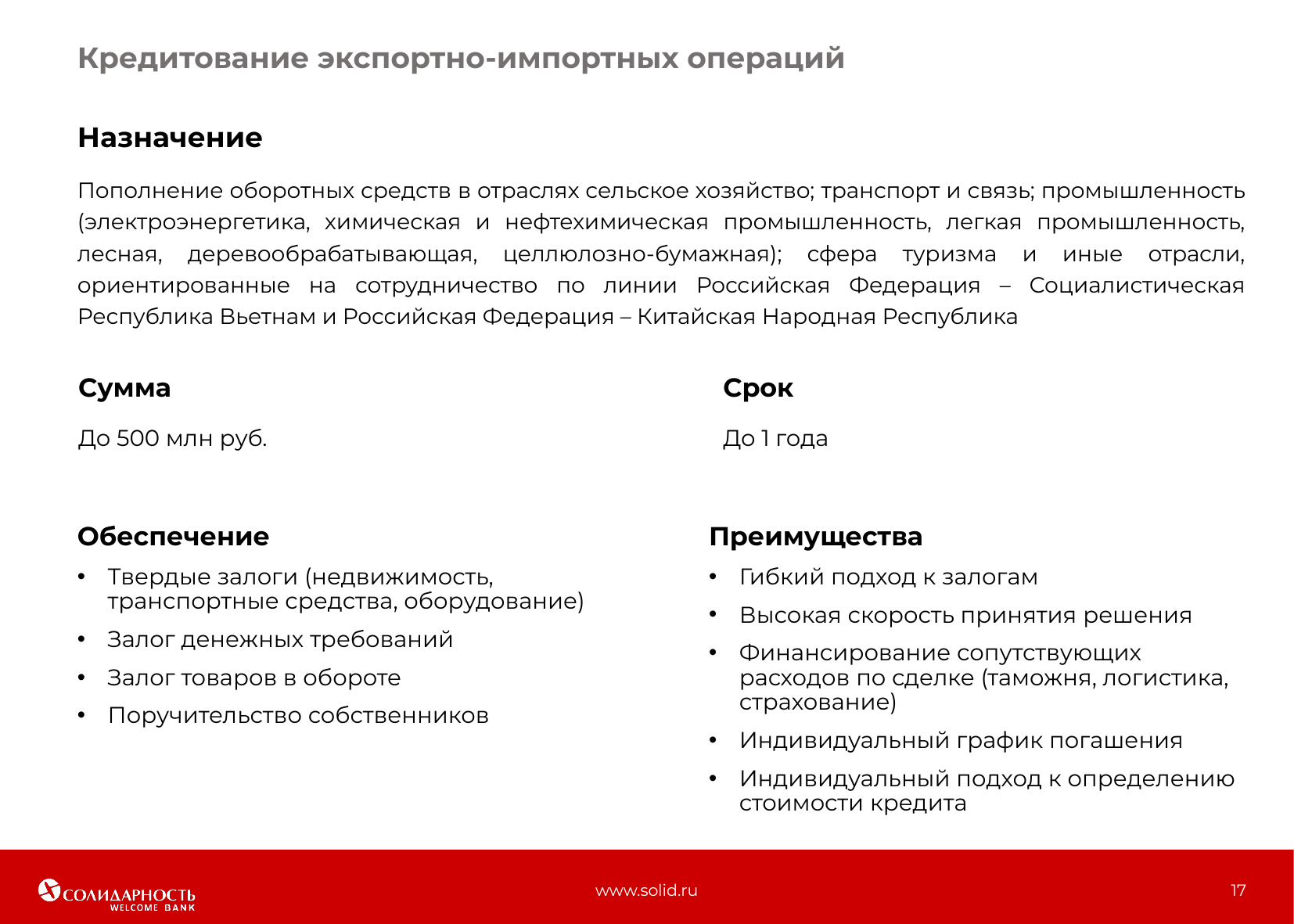

# Кредитование экспортно-импортных операций
Назначение
Пополнение оборотных средств в отраслях сельское хозяйство; транспорт и связь; промышленность (электроэнергетика, химическая и нефтехимическая промышленность, легкая промышленность, лесная, деревообрабатывающая, целлюлозно-бумажная); сфера туризма и иные отрасли, ориентированные на сотрудничество по линии Российская Федерация – Социалистическая Республика Вьетнам и Российская Федерация – Китайская Народная Республика

Сумма
До 500 млн руб.
Срок
До 1 года
Обеспечение
Твердые залоги (недвижимость, транспортные средства, оборудование)
Залог денежных требований
Залог товаров в обороте
Поручительство собственников

Преимущества
Гибкий подход к залогам
Высокая скорость принятия решения
Финансирование сопутствующих расходов по сделке (таможня, логистика, страхование)
Индивидуальный график погашения
Индивидуальный подход к определению стоимости кредита

www.solid.ru
17